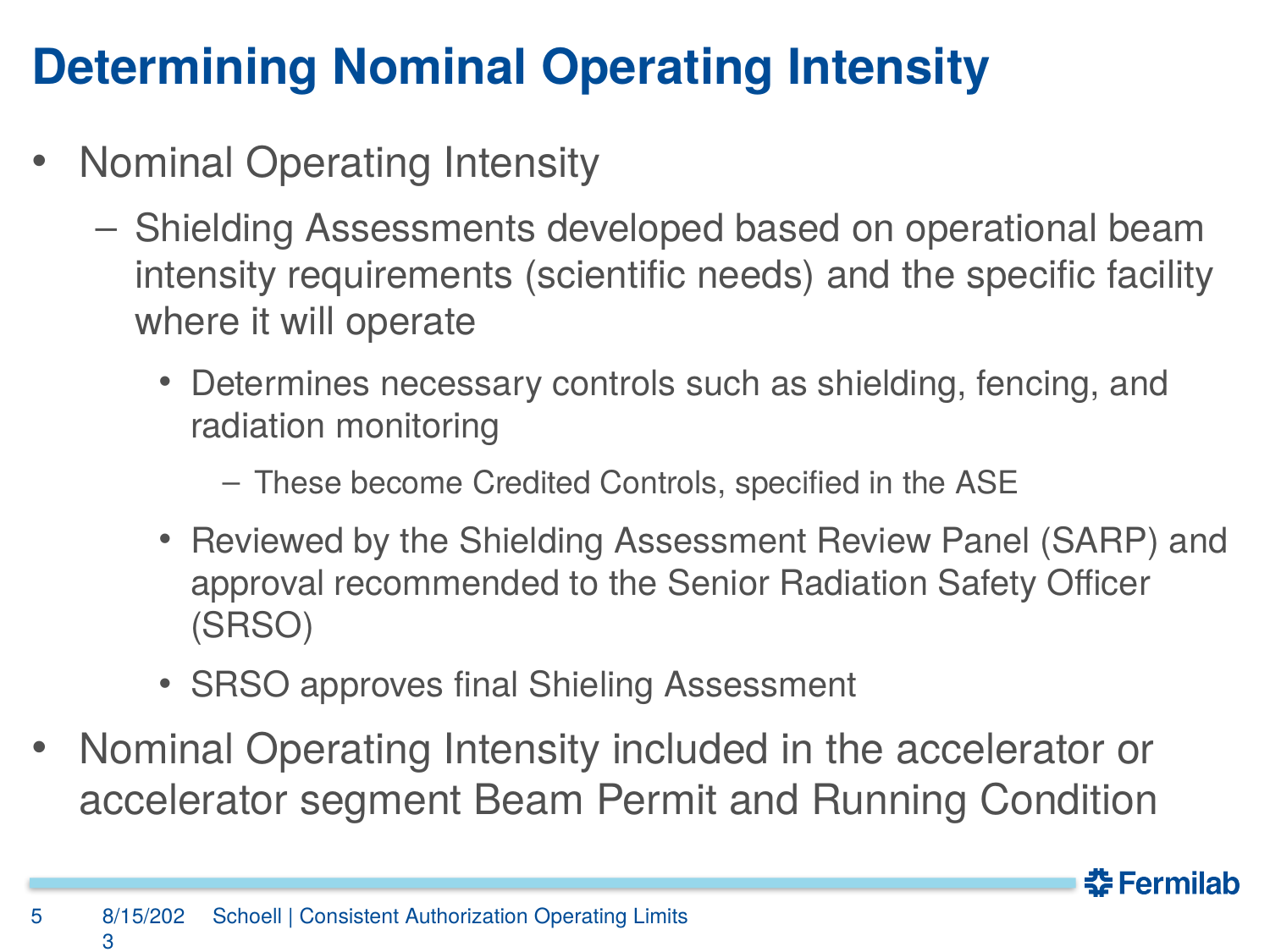

# Determining Nominal Operating Intensity
Nominal Operating Intensity
Shielding Assessments developed based on operational beam intensity requirements (scientific needs) and the specific facility where it will operate
Determines necessary controls such as shielding, fencing, and radiation monitoring
These become Credited Controls, specified in the ASE
Reviewed by the Shielding Assessment Review Panel (SARP) and approval recommended to the Senior Radiation Safety Officer (SRSO)
SRSO approves final Shieling Assessment
Nominal Operating Intensity included in the accelerator or accelerator segment Beam Permit and Running Condition
5
8/15/2023
Schoell | Consistent Authorization Operating Limits